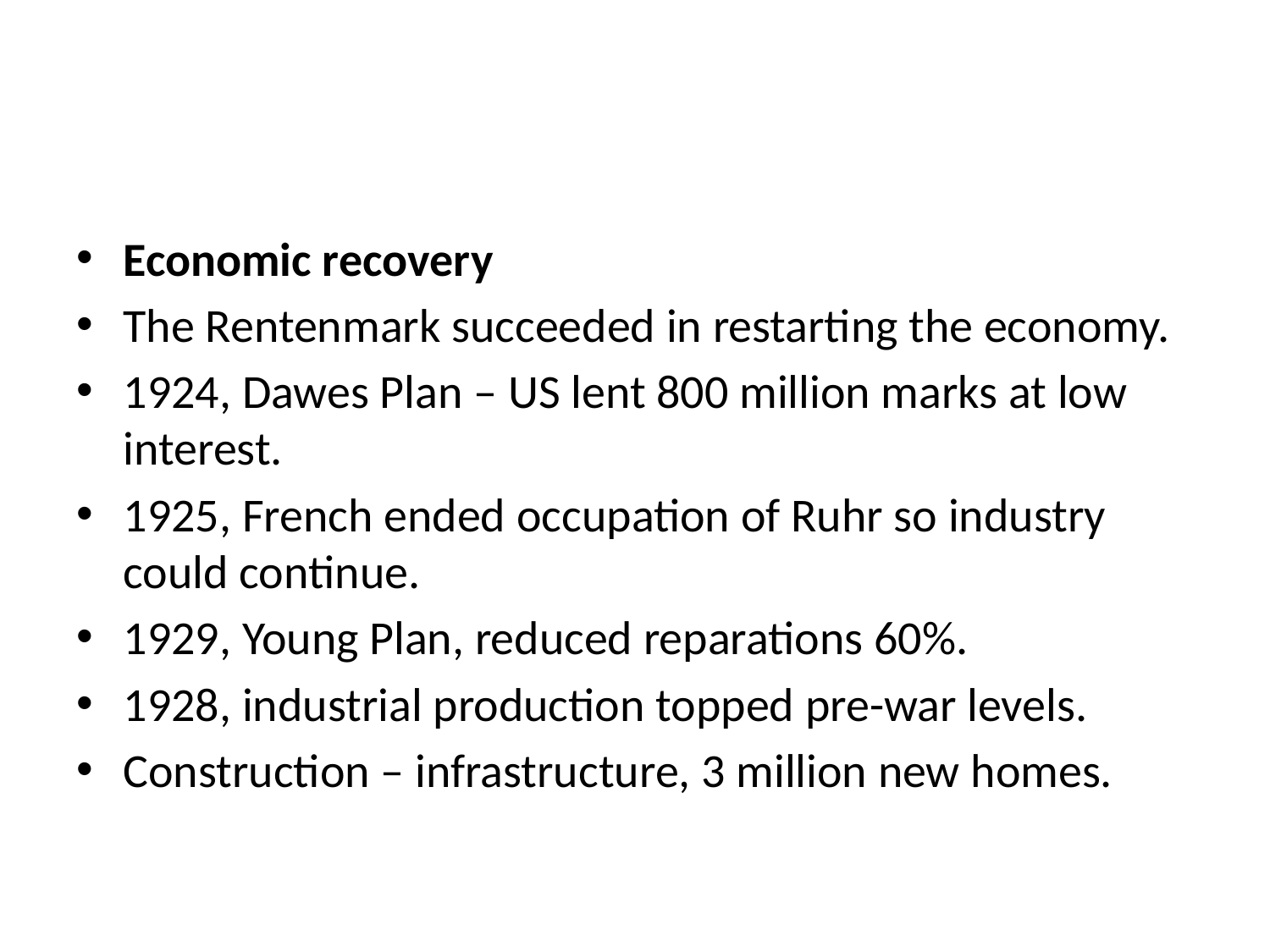

#
Economic recovery
The Rentenmark succeeded in restarting the economy.
1924, Dawes Plan – US lent 800 million marks at low interest.
1925, French ended occupation of Ruhr so industry could continue.
1929, Young Plan, reduced reparations 60%.
1928, industrial production topped pre-war levels.
Construction – infrastructure, 3 million new homes.